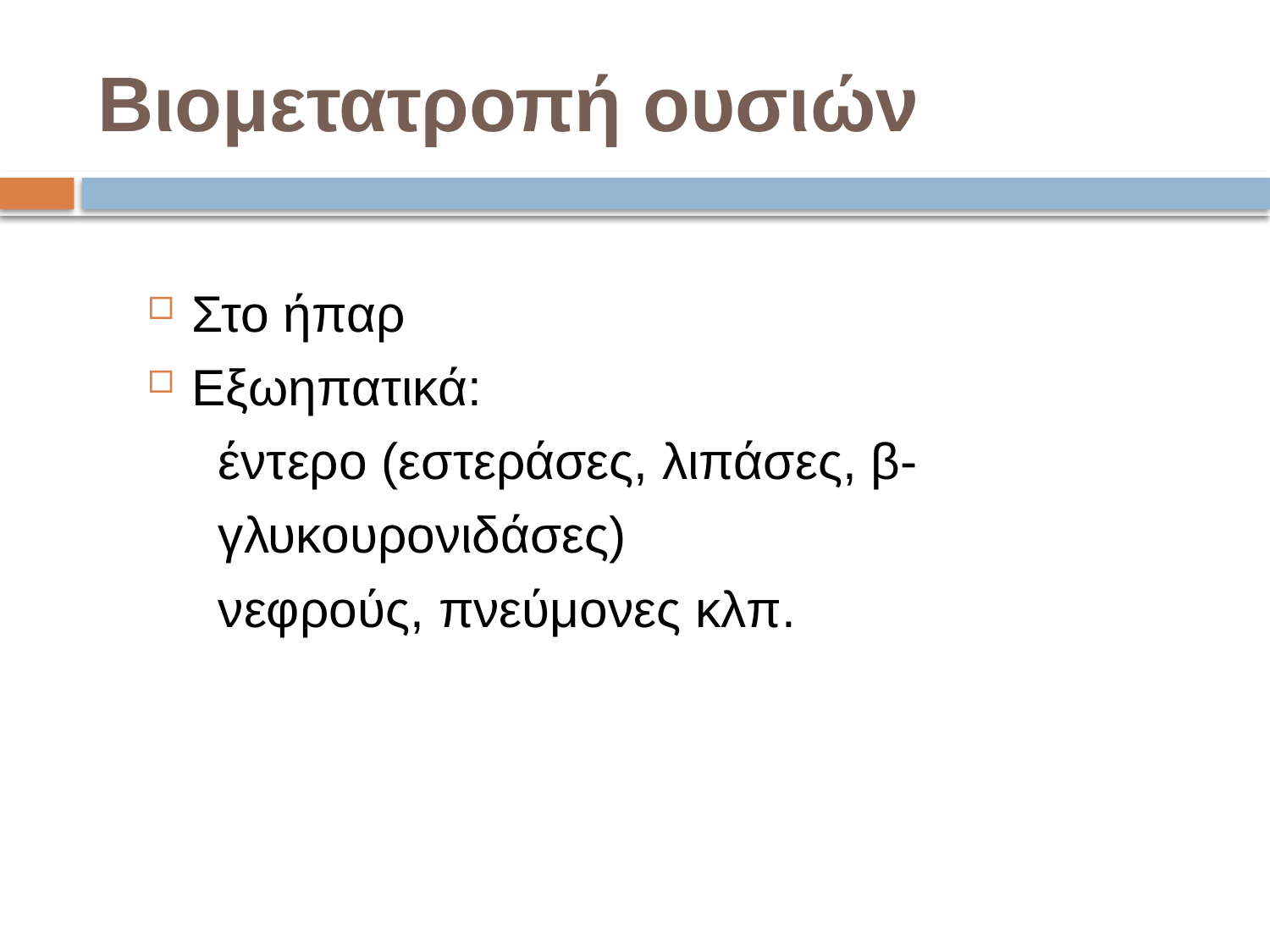

# Βιομετατροπή ουσιών
Στο ήπαρ
Εξωηπατικά:
     έντερο (εστεράσες, λιπάσες, β-
     γλυκουρονιδάσες)
     νεφρούς, πνεύμονες κλπ.